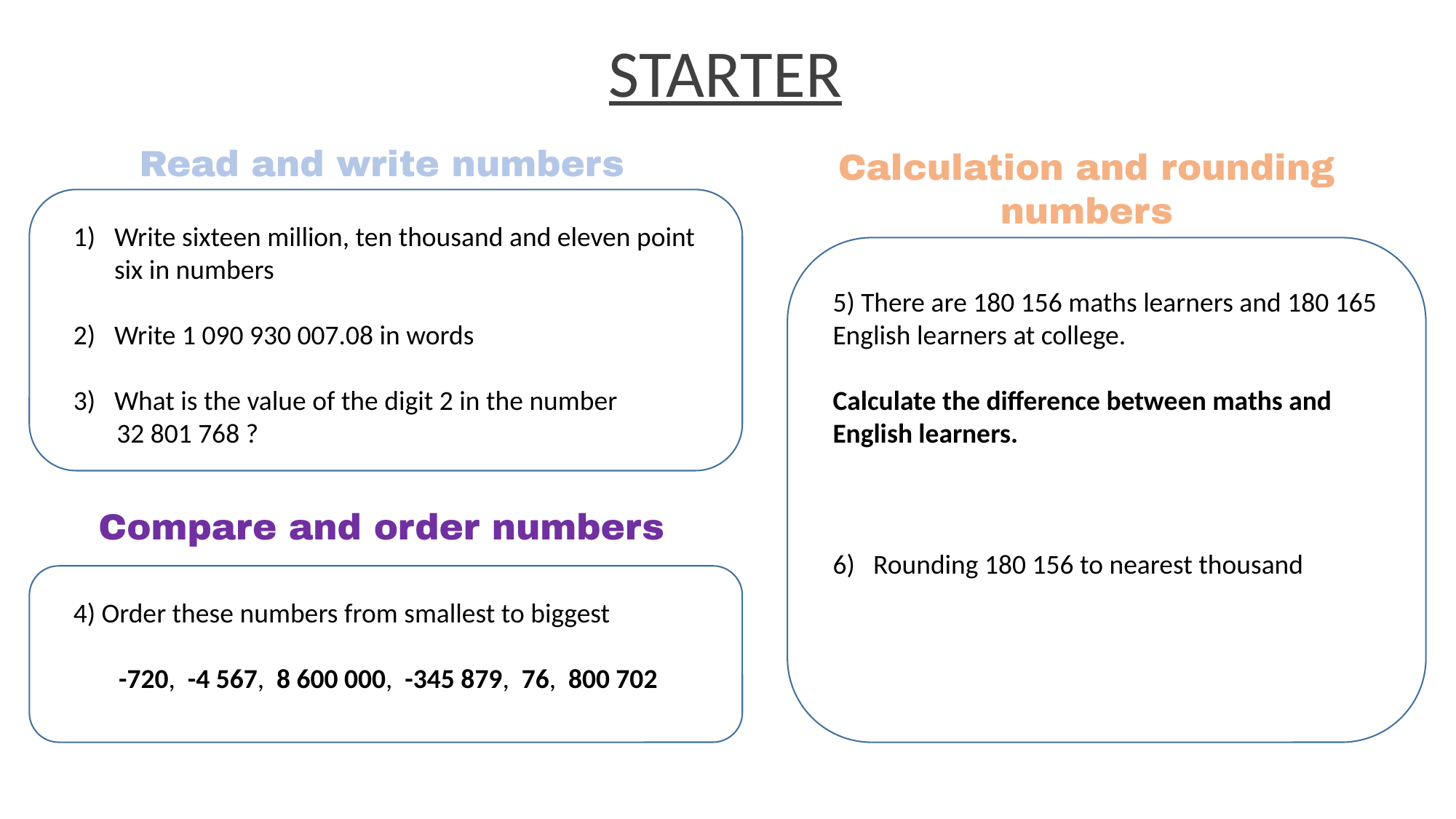

STARTER
Read and write numbers
Calculation and rounding numbers

Write sixteen million, ten thousand and eleven point six in numbers

Write 1 090 930 007.08 in words

What is the value of the digit 2 in the number
       32 801 768 ?

5) There are 180 156 maths learners and 180 165 English learners at college.

Calculate the difference between maths and English learners.

6)   Rounding 180 156 to nearest thousand

Compare and order numbers

4) Order these numbers from smallest to biggest

-720,  -4 567,  8 600 000,  -345 879,  76,  800 702